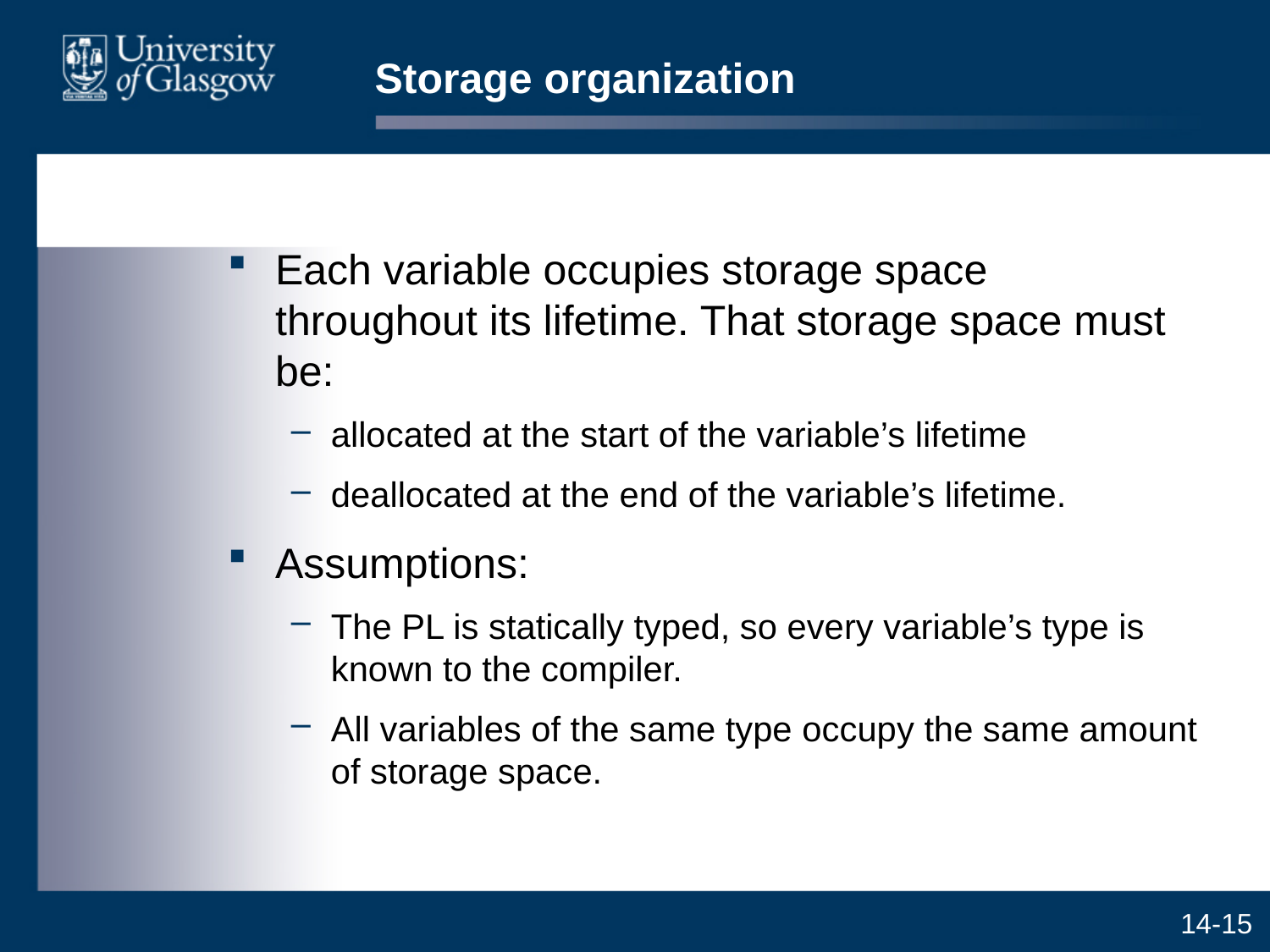

# Storage organization
Each variable occupies storage space throughout its lifetime. That storage space must be:
allocated at the start of the variable’s lifetime
deallocated at the end of the variable’s lifetime.
Assumptions:
The PL is statically typed, so every variable’s type is known to the compiler.
All variables of the same type occupy the same amount of storage space.